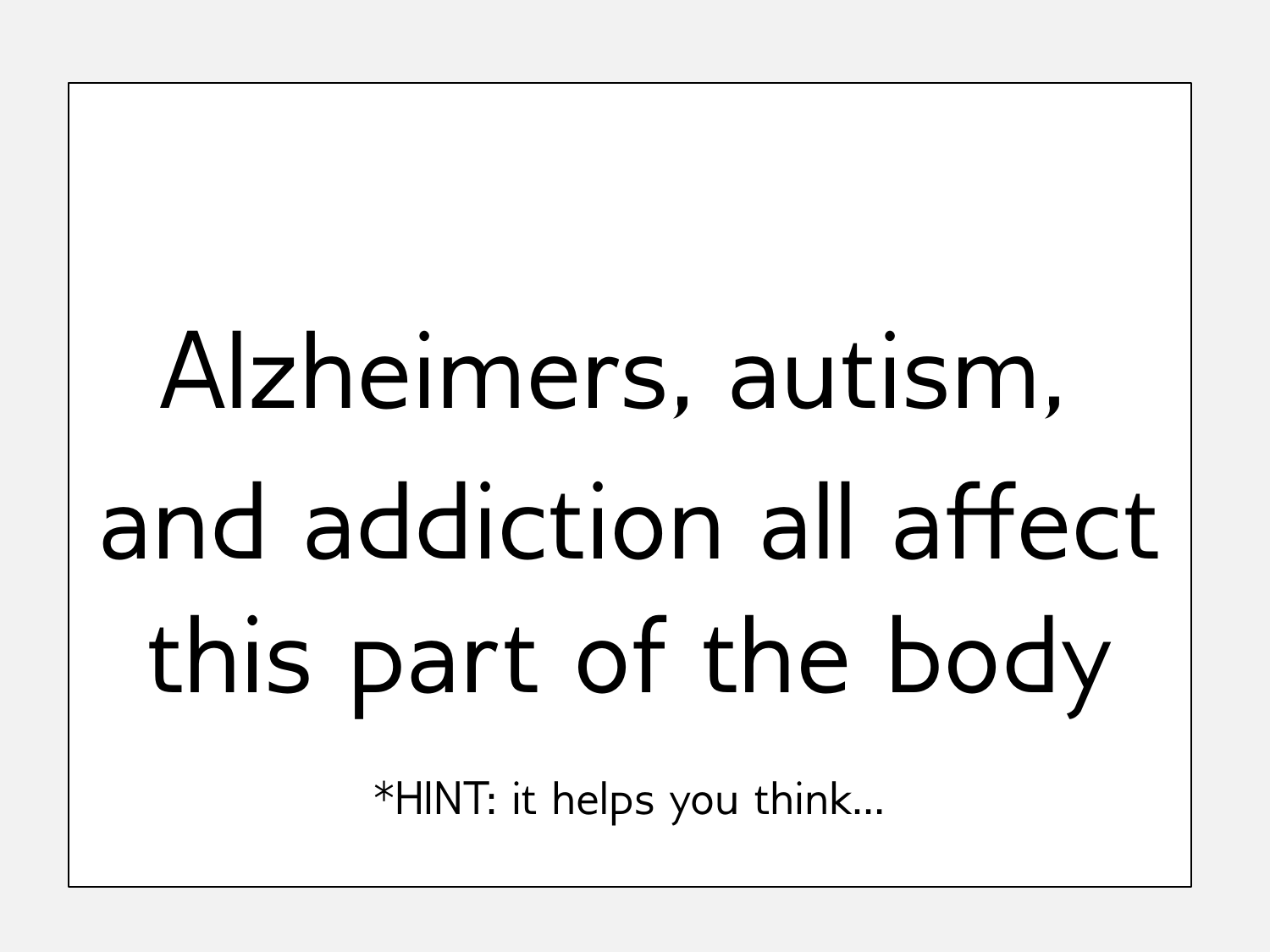

Alzheimers, autism,
and addiction all affect this part of the body

*HINT: it helps you think…